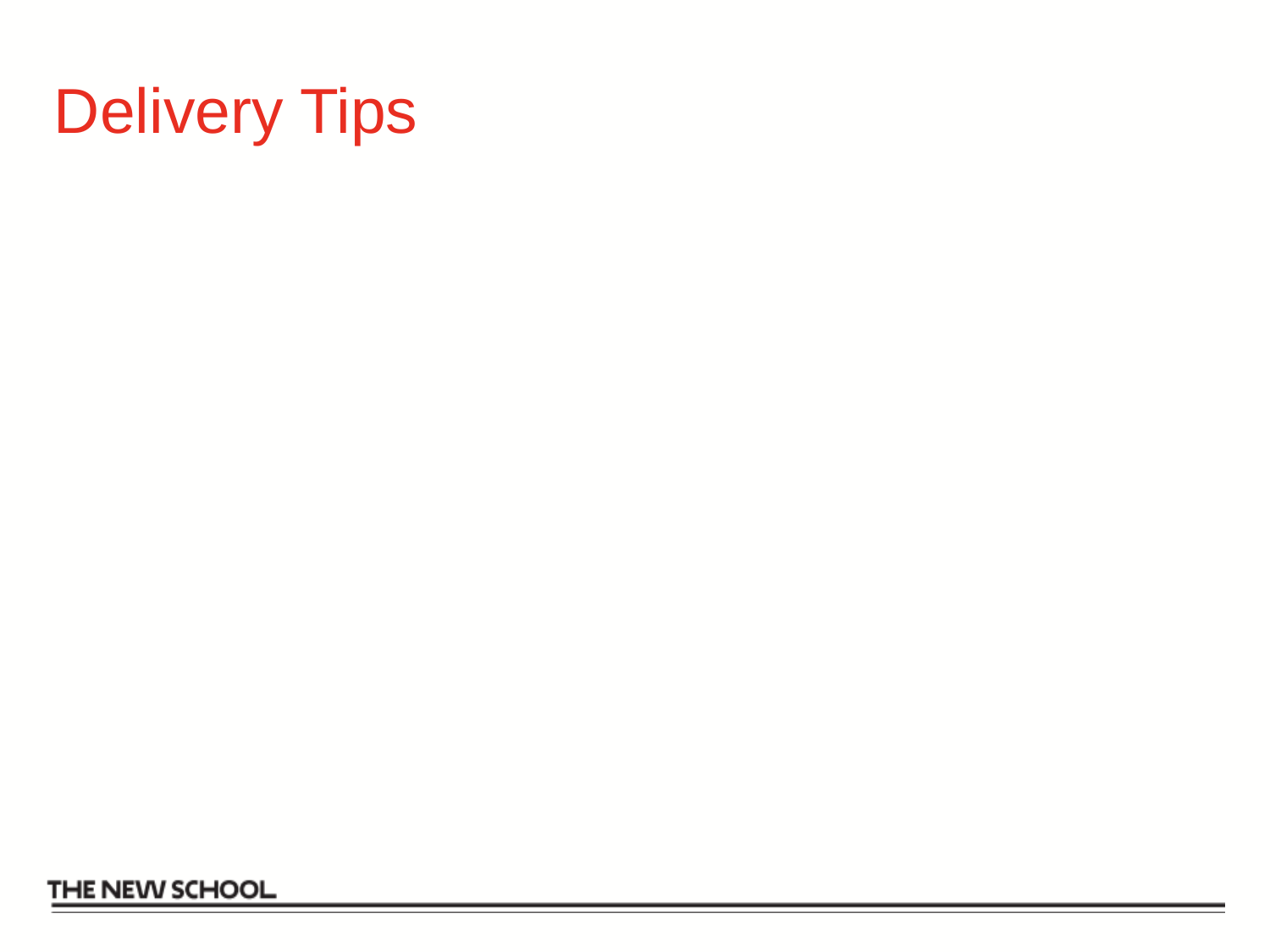

# Delivery Tips
Fit Your Delivery Style To Audience Expectations.
Dress One Level Up From Average Audience Style.
Poise and Confidence
Love Your Product.
Be Concise.
Keep Jargon To a Minimum
No Negatives
Don’t Be Defensive.